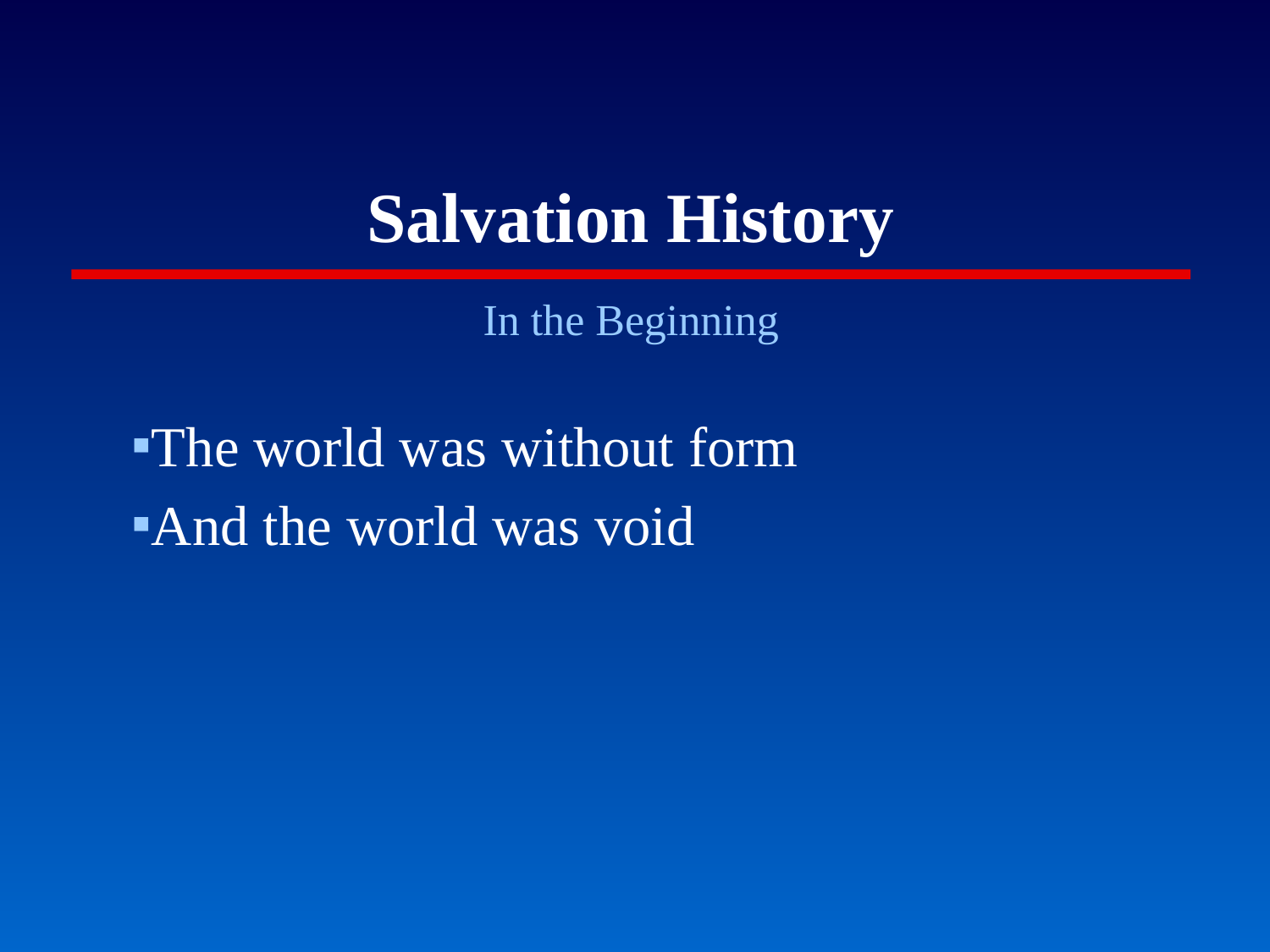

# Salvation History

In the Beginning
The world was without form
And the world was void